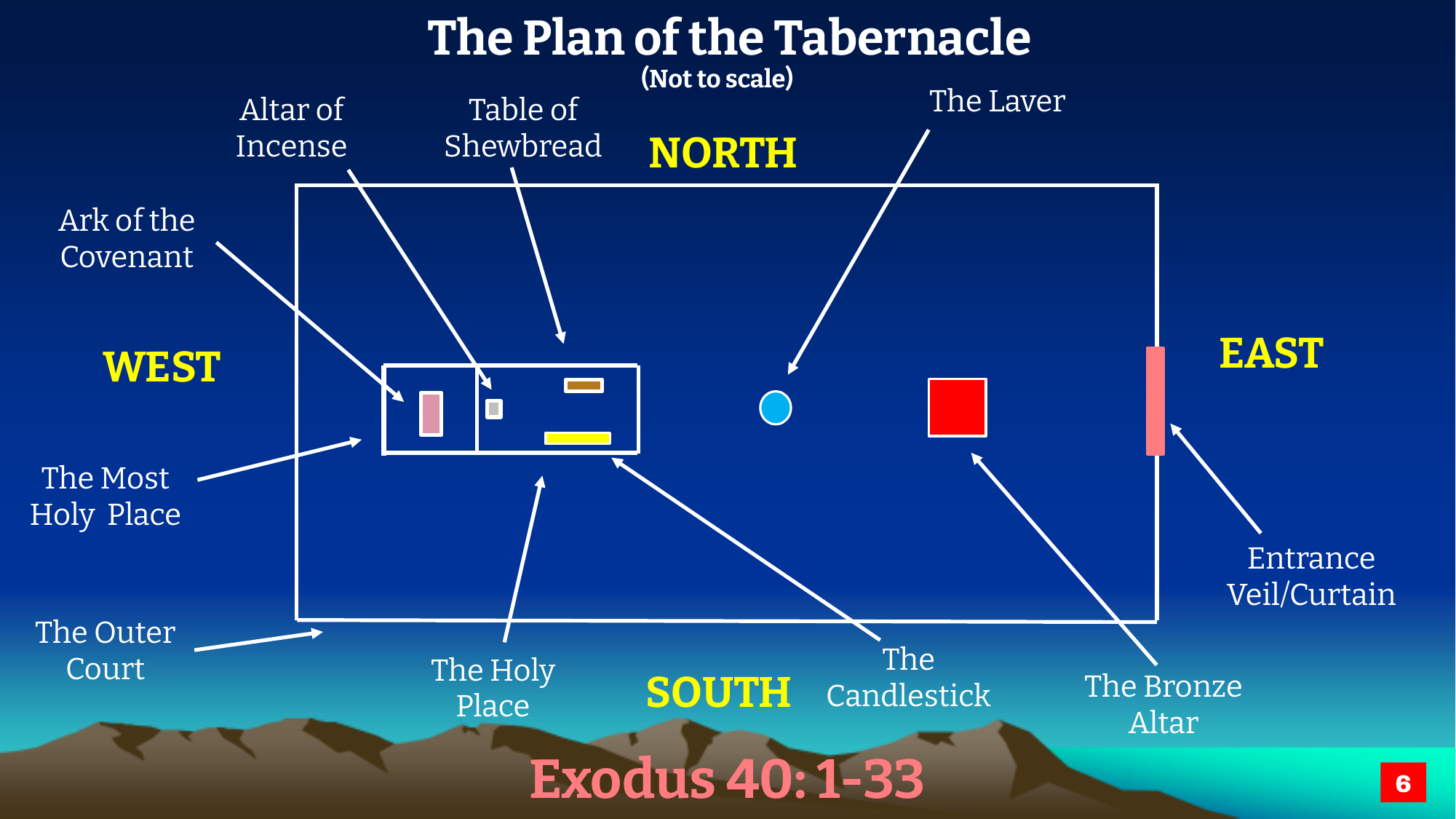

The Plan of the Tabernacle

(Not to scale)
The Laver
Table of Shewbread
Altar of Incense
NORTH
Ark of the Covenant
EAST
WEST

The Most Holy  Place
Entrance
Veil/Curtain
The Outer Court
The Candlestick
The Holy Place
SOUTH
The Bronze Altar
Exodus 40: 1-33
6